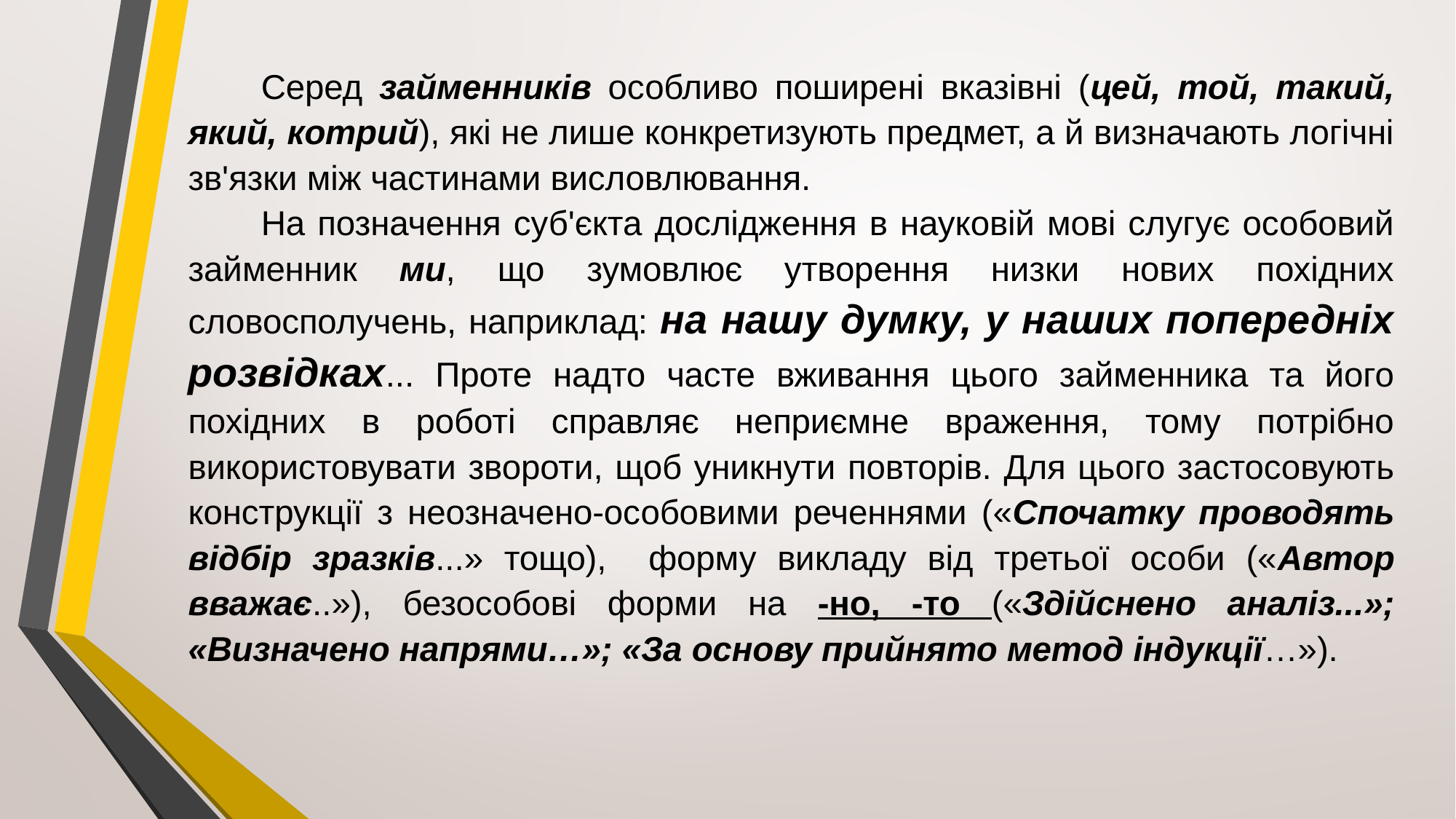

Серед займенників особливо поширені вказівні (цей, той, такий, який, котрий), які не лише конкретизують предмет, а й визначають логічні зв'язки між частинами висловлювання.
	На позначення суб'єкта дослідження в науковій мові слугує особовий займенник ми, що зумовлює утворення низки нових похідних словосполучень, наприклад: на нашу думку, у наших попередніх розвідках... Проте надто часте вживання цього займенника та його похідних в роботі справляє неприємне враження, тому потрібно використовувати звороти, щоб уникнути повторів. Для цього застосовують конструкції з неозначено-особовими реченнями («Спочатку проводять відбір зразків...» тощо),  форму викладу від третьої особи («Автор вважає..»), безособові форми на -но, -то («Здійснено аналіз...»; «Визначено напрями…»; «За основу прийнято метод індукції…»).